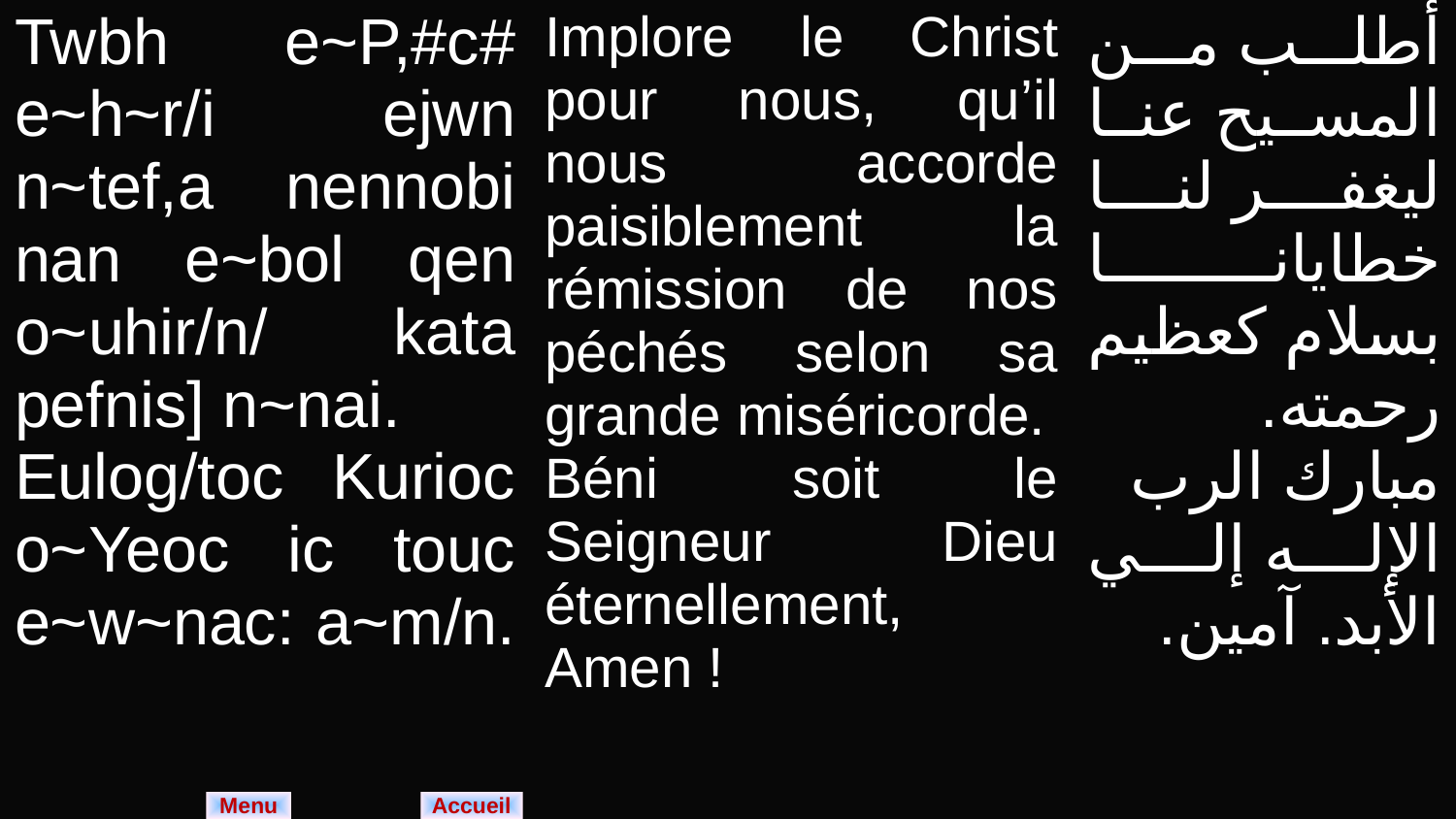

| Twbh e~P,#c# e~h~r/i ejwn n~tef,a nennobi nan e~bol qen o~uhir/n/ kata pefnis] n~nai. Eulog/toc Kurioc o~Yeoc ic touc e~w~nac: a~m/n. | Implore le Christ pour nous, qu’il nous accorde paisiblement la rémission de nos péchés selon sa grande miséricorde. Béni soit le Seigneur Dieu éternellement, Amen ! | أطلب من المسيح عنا ليغفر لنا خطايانا بسلام كعظيم رحمته. مبارك الرب الإله إلي الأبد. آمين. |
| --- | --- | --- |
Menu